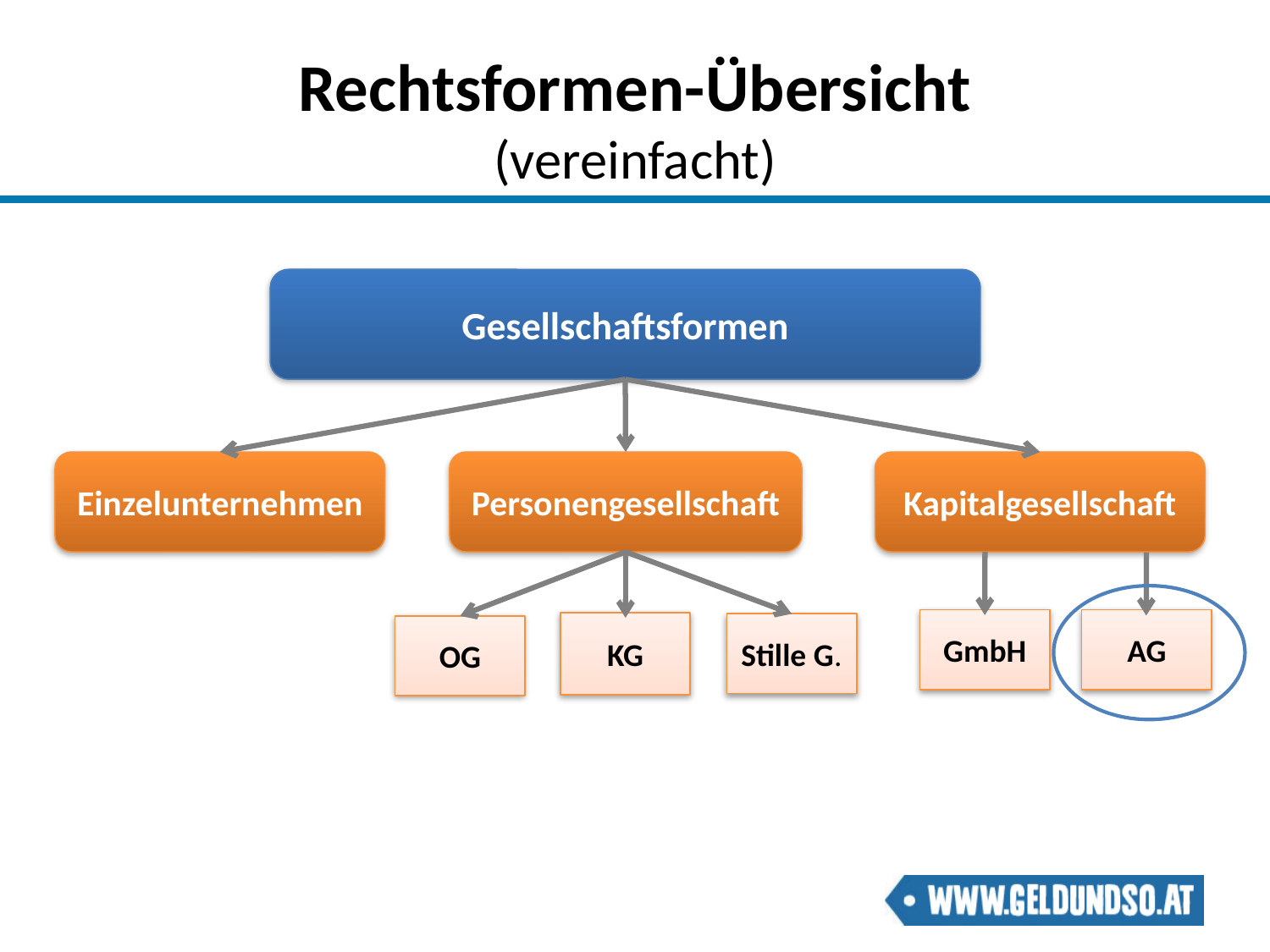

# Rechtsformen-Übersicht (vereinfacht)
Gesellschaftsformen
Einzelunternehmen
Personengesellschaft
Kapitalgesellschaft

GmbH
AG
KG
Stille G.
OG